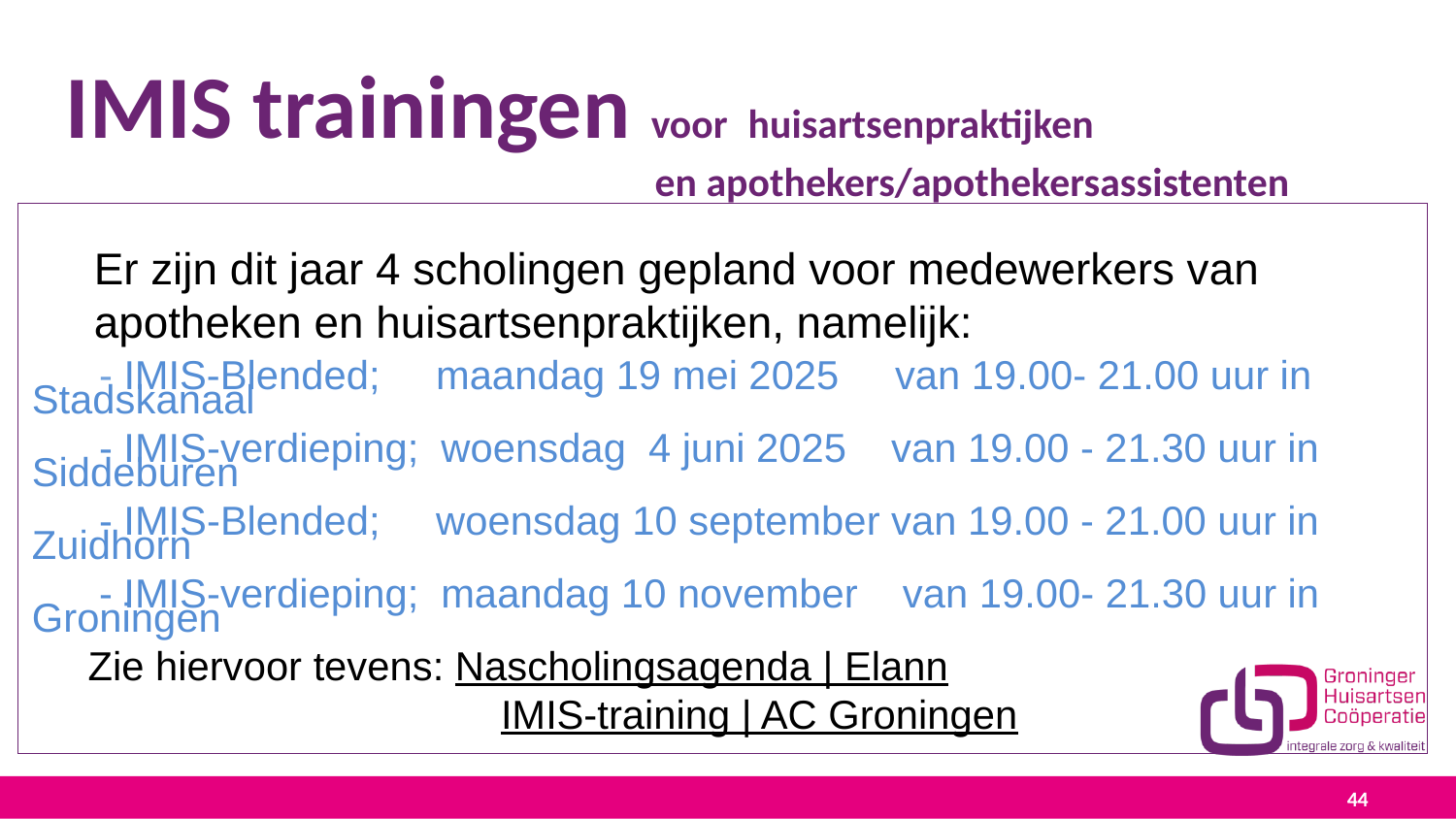

# IMIS trainingen voor huisartsenpraktijken en apothekers/apothekersassistenten

     Er zijn dit jaar 4 scholingen gepland voor medewerkers van

     apotheken en huisartsenpraktijken, namelijk:

      - IMIS-Blended;     maandag 19 mei 2025     van 19.00- 21.00 uur in Stadskanaal

      - IMIS-verdieping;  woensdag  4 juni 2025    van 19.00 - 21.30 uur in Siddeburen

      - IMIS-Blended;     woensdag 10 september van 19.00 - 21.00 uur in Zuidhorn

      - IMIS-verdieping;  maandag 10 november    van 19.00- 21.30 uur in Groningen

     Zie hiervoor tevens: Nascholingsagenda | Elann

                                          IMIS-training | AC Groningen

44